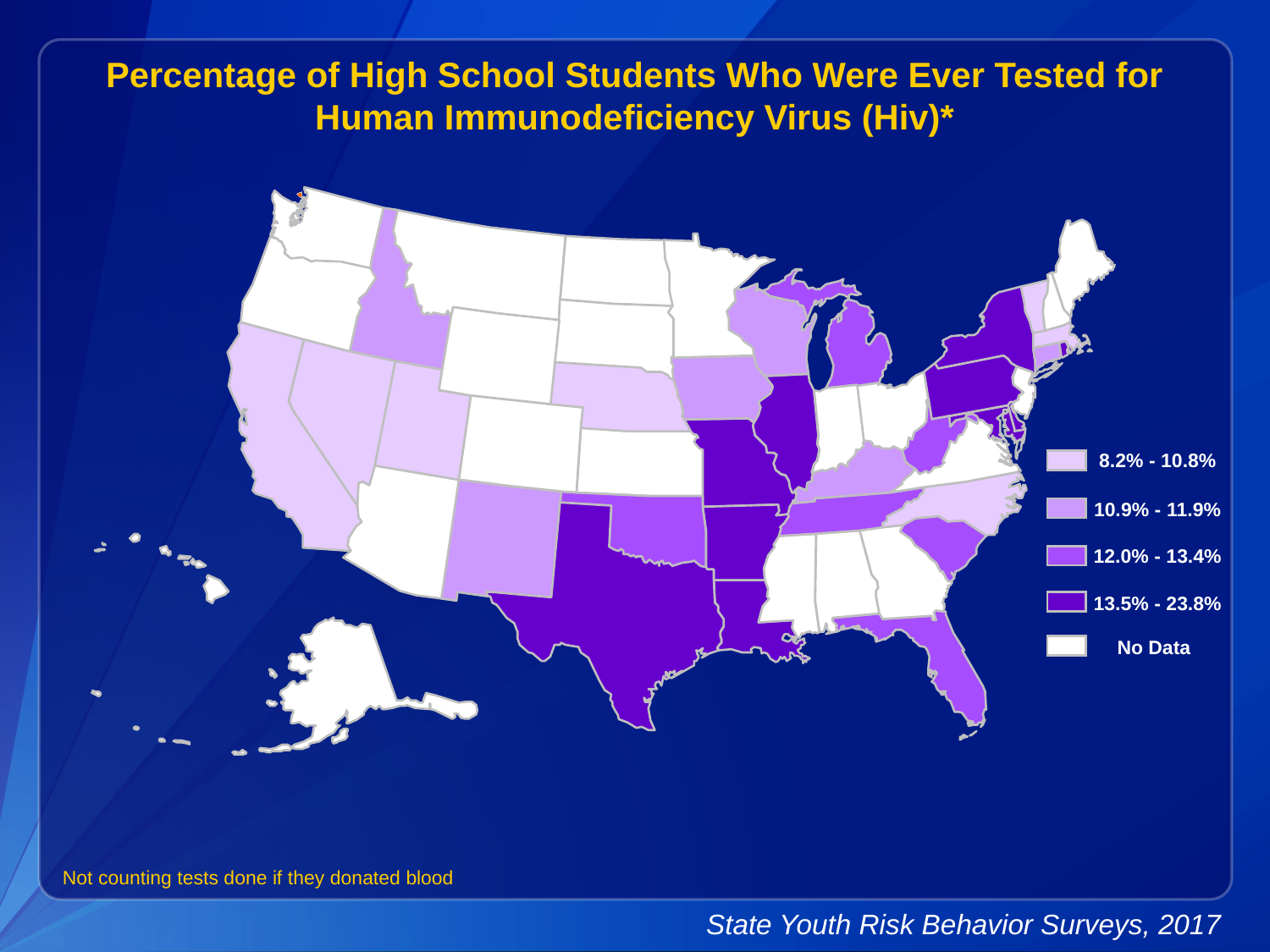

Percentage of High School Students Who Were Ever Tested for Human Immunodeficiency Virus (Hiv)*

8.2% - 10.8%

10.9% - 11.9%

12.0% - 13.4%

13.5% - 23.8%

No Data

Not counting tests done if they donated blood
State Youth Risk Behavior Surveys, 2017